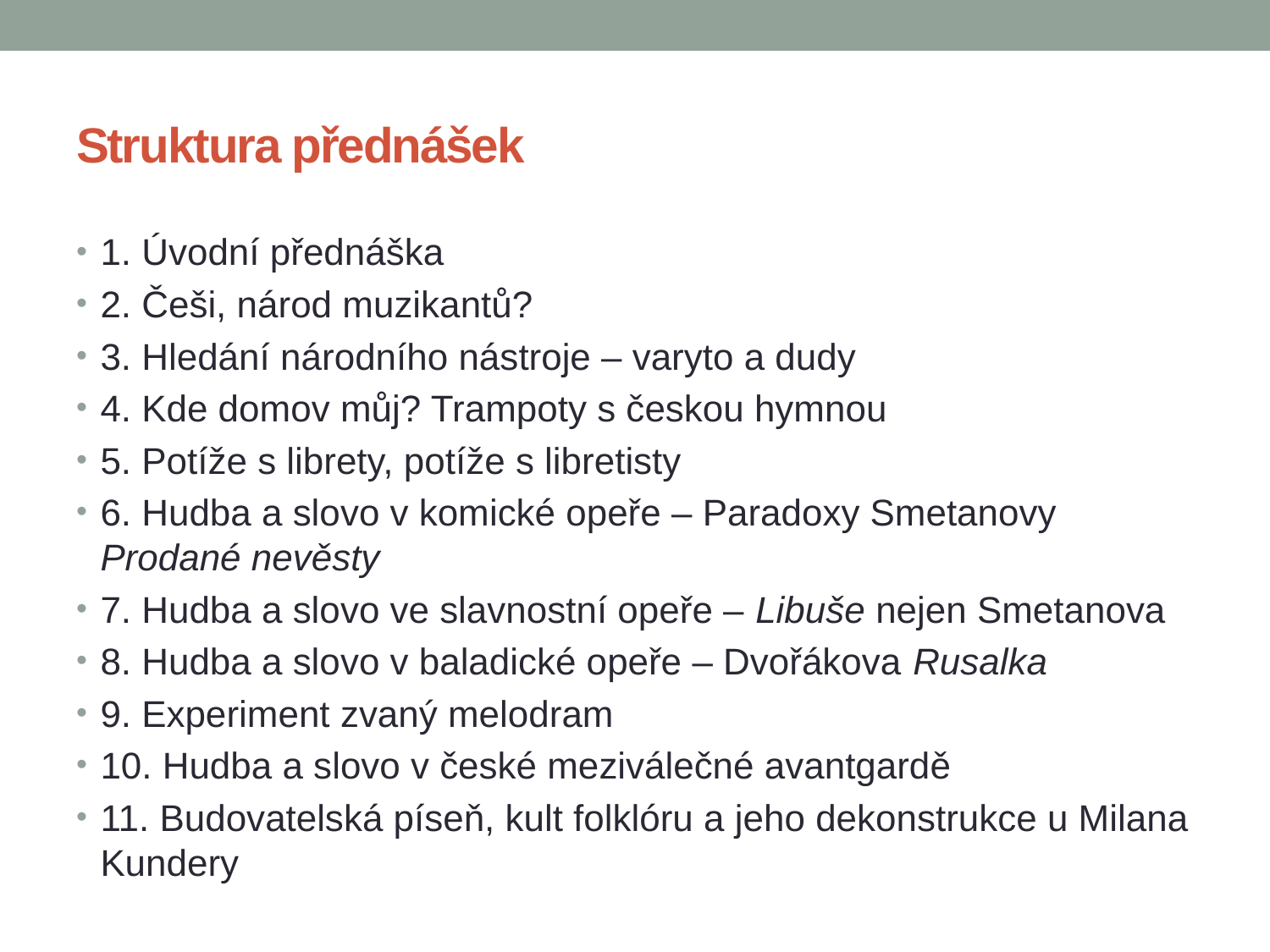

# Struktura přednášek
1. Úvodní přednáška
2. Češi, národ muzikantů?
3. Hledání národního nástroje – varyto a dudy
4. Kde domov můj? Trampoty s českou hymnou
5. Potíže s librety, potíže s libretisty
6. Hudba a slovo v komické opeře – Paradoxy Smetanovy Prodané nevěsty
7. Hudba a slovo ve slavnostní opeře – Libuše nejen Smetanova
8. Hudba a slovo v baladické opeře – Dvořákova Rusalka
9. Experiment zvaný melodram
10. Hudba a slovo v české meziválečné avantgardě
11. Budovatelská píseň, kult folklóru a jeho dekonstrukce u Milana Kundery